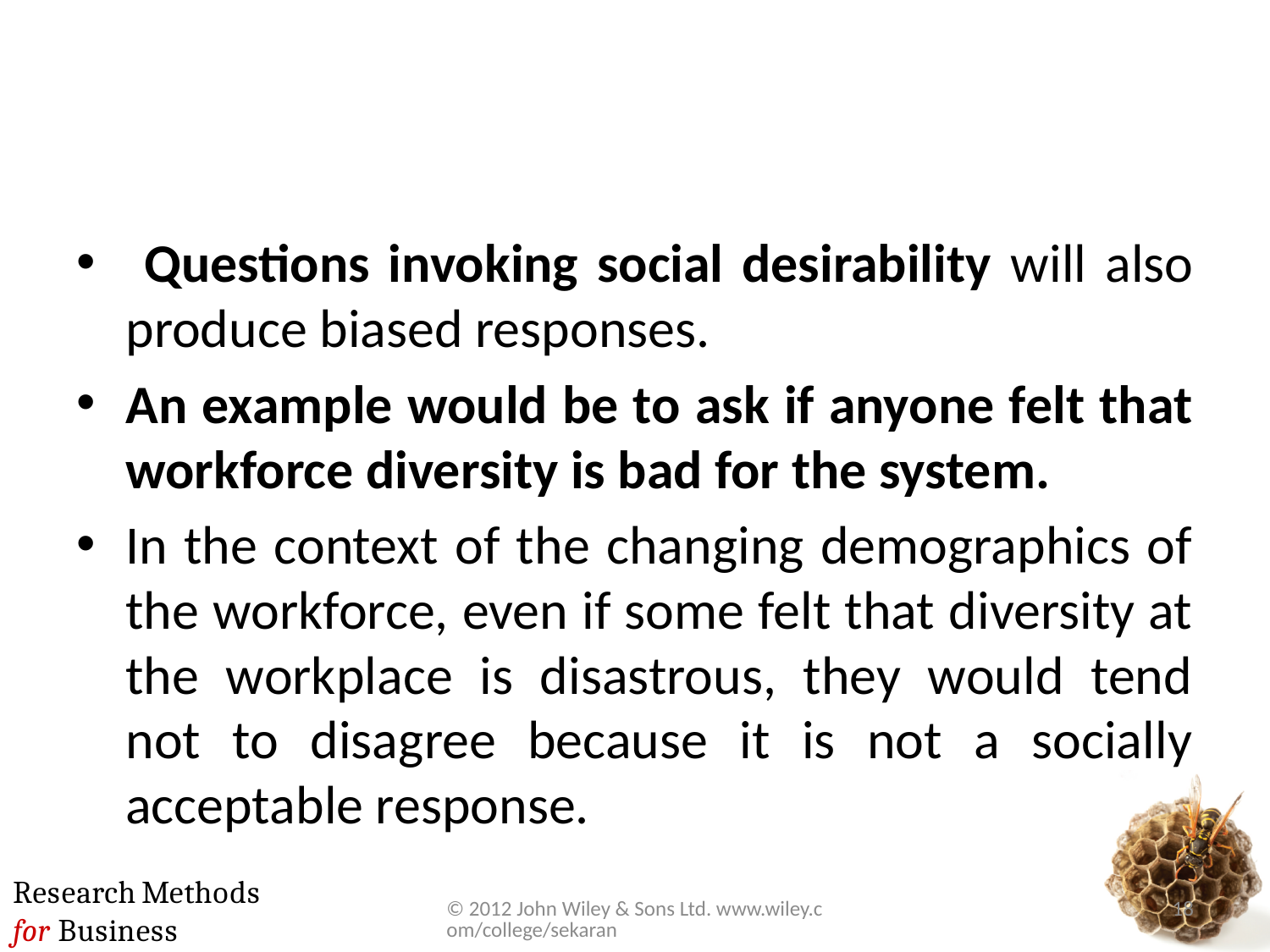

#
 Questions invoking social desirability will also produce biased responses.
An example would be to ask if anyone felt that workforce diversity is bad for the system.
In the context of the changing demographics of the workforce, even if some felt that diversity at the workplace is disastrous, they would tend not to disagree because it is not a socially acceptable response.
© 2012 John Wiley & Sons Ltd. www.wiley.com/college/sekaran
18